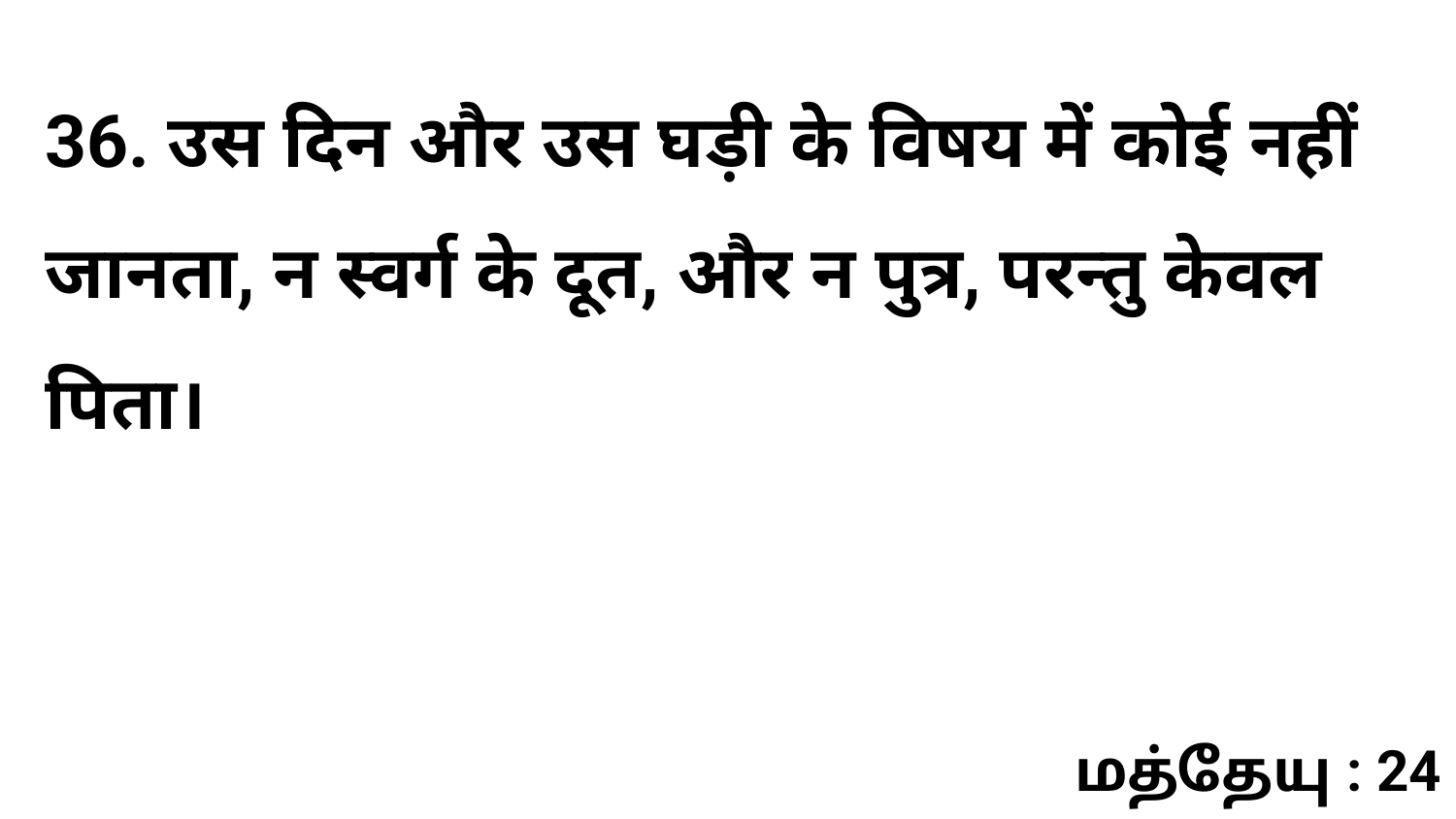

36. उस दिन और उस घड़ी के विषय में कोई नहीं जानता, न स्वर्ग के दूत, और न पुत्र, परन्तु केवल पिता।
மத்தேயு : 24